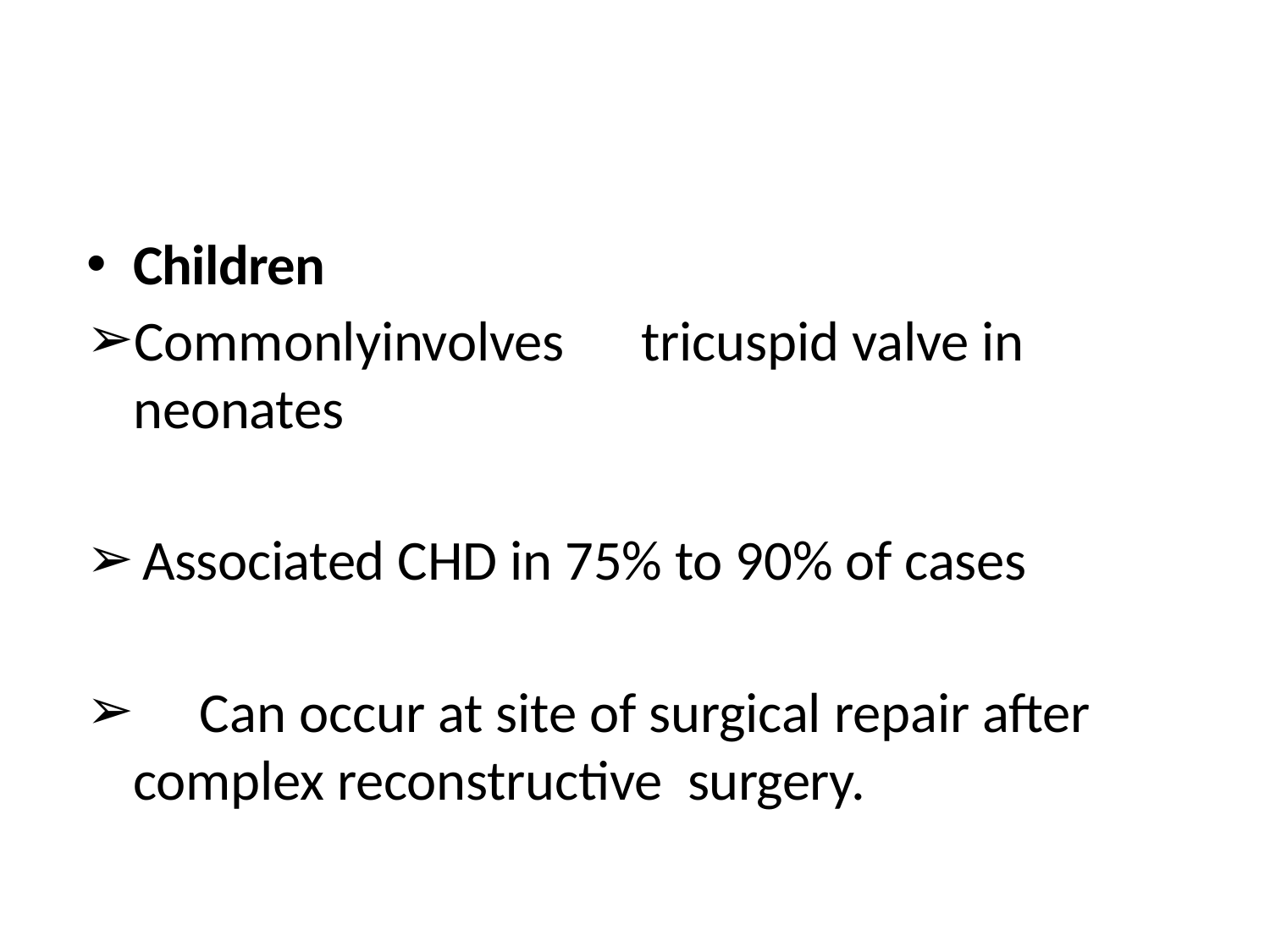

#
Children
Commonlyinvolves	tricuspid valve in neonates

Associated CHD in 75% to 90% of cases

	Can occur at site of surgical repair after complex reconstructive  surgery.